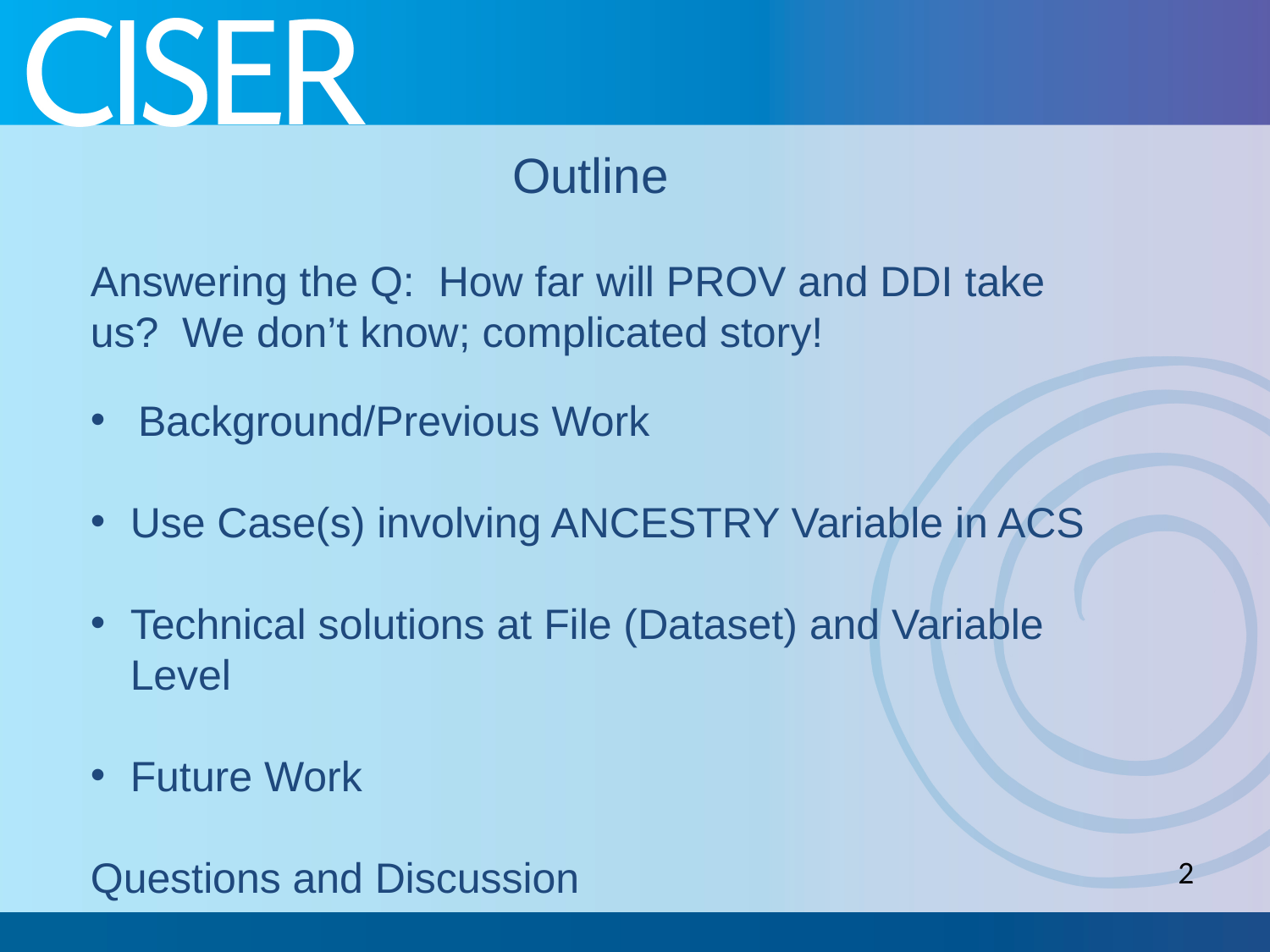

Outline

Answering the Q:  How far will PROV and DDI take us?  We don’t know; complicated story!

Background/Previous Work

Use Case(s) involving ANCESTRY Variable in ACS

Technical solutions at File (Dataset) and Variable Level

Future Work

Questions and Discussion

2